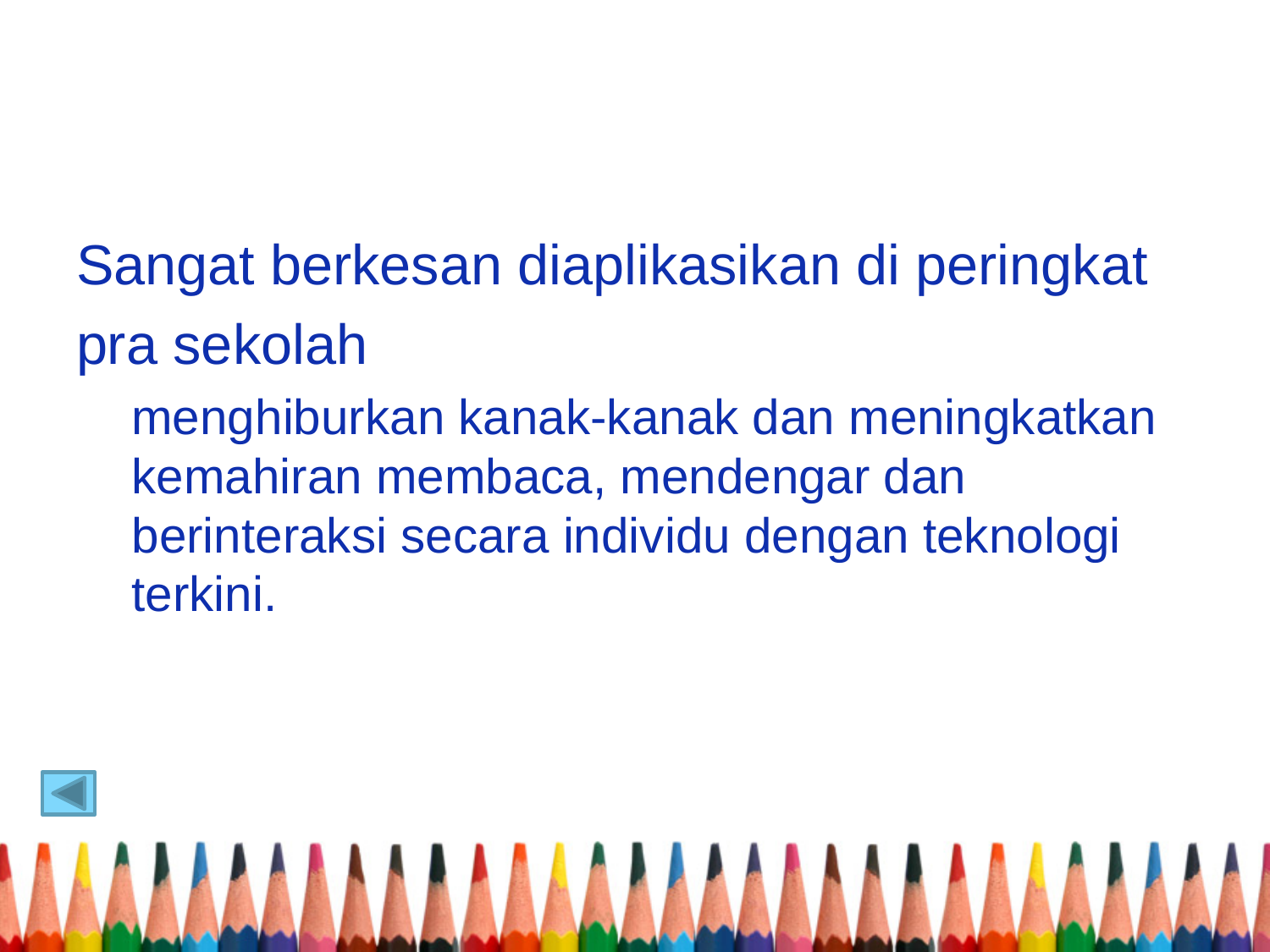

#
Sangat berkesan diaplikasikan di peringkat
pra sekolah
menghiburkan kanak-kanak dan meningkatkan kemahiran membaca, mendengar dan berinteraksi secara individu dengan teknologi terkini.